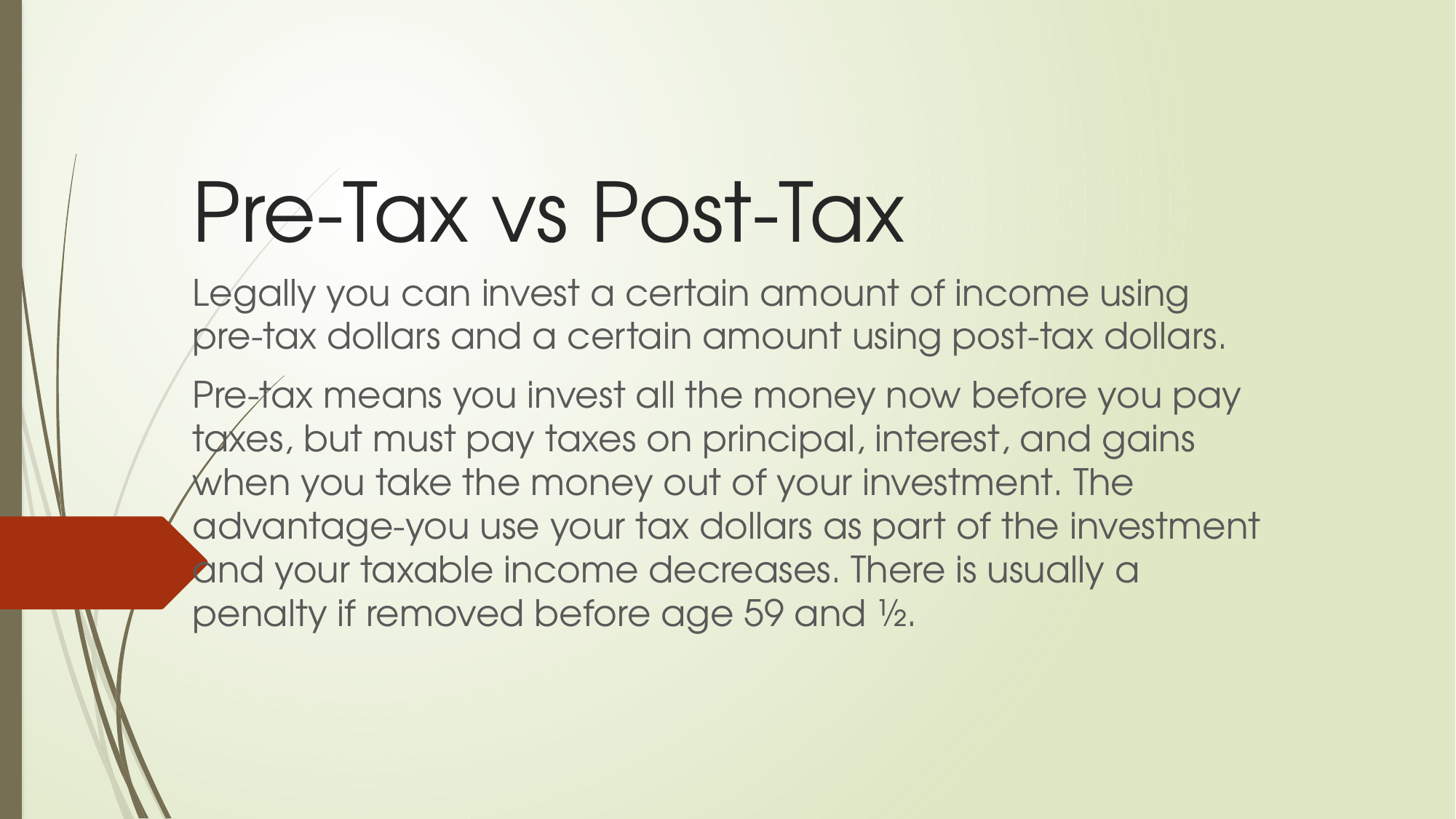

# Pre-Tax vs Post-Tax
Legally you can invest a certain amount of income using pre-tax dollars and a certain amount using post-tax dollars.
Pre-tax means you invest all the money now before you pay taxes, but must pay taxes on principal, interest, and gains when you take the money out of your investment. The advantage-you use your tax dollars as part of the investment and your taxable income decreases. There is usually a penalty if removed before age 59 and ½.